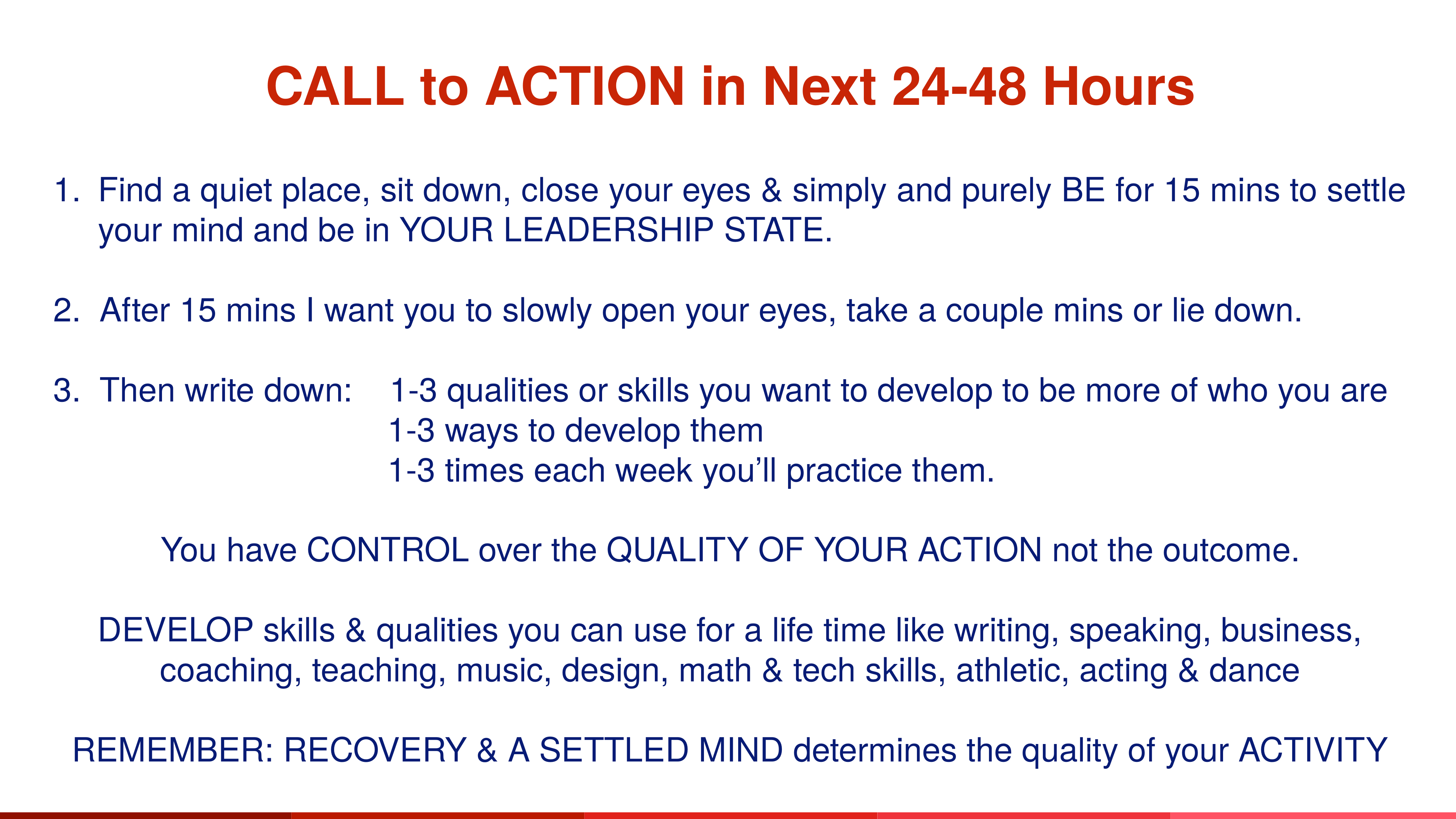

CALL to ACTION in Next 24-48 Hours

Find a quiet place, sit down, close your eyes & simply and purely BE for 15 mins to settle your mind and be in YOUR LEADERSHIP STATE.

2.  After 15 mins I want you to slowly open your eyes, take a couple mins or lie down.

3.  Then write down:    1-3 qualities or skills you want to develop to be more of who you are
                                    1-3 ways to develop them
                                    1-3 times each week you’ll practice them.

You have CONTROL over the QUALITY OF YOUR ACTION not the outcome.

DEVELOP skills & qualities you can use for a life time like writing, speaking, business,
coaching, teaching, music, design, math & tech skills, athletic, acting & dance

REMEMBER: RECOVERY & A SETTLED MIND determines the quality of your ACTIVITY
Welcome To The Workshop!